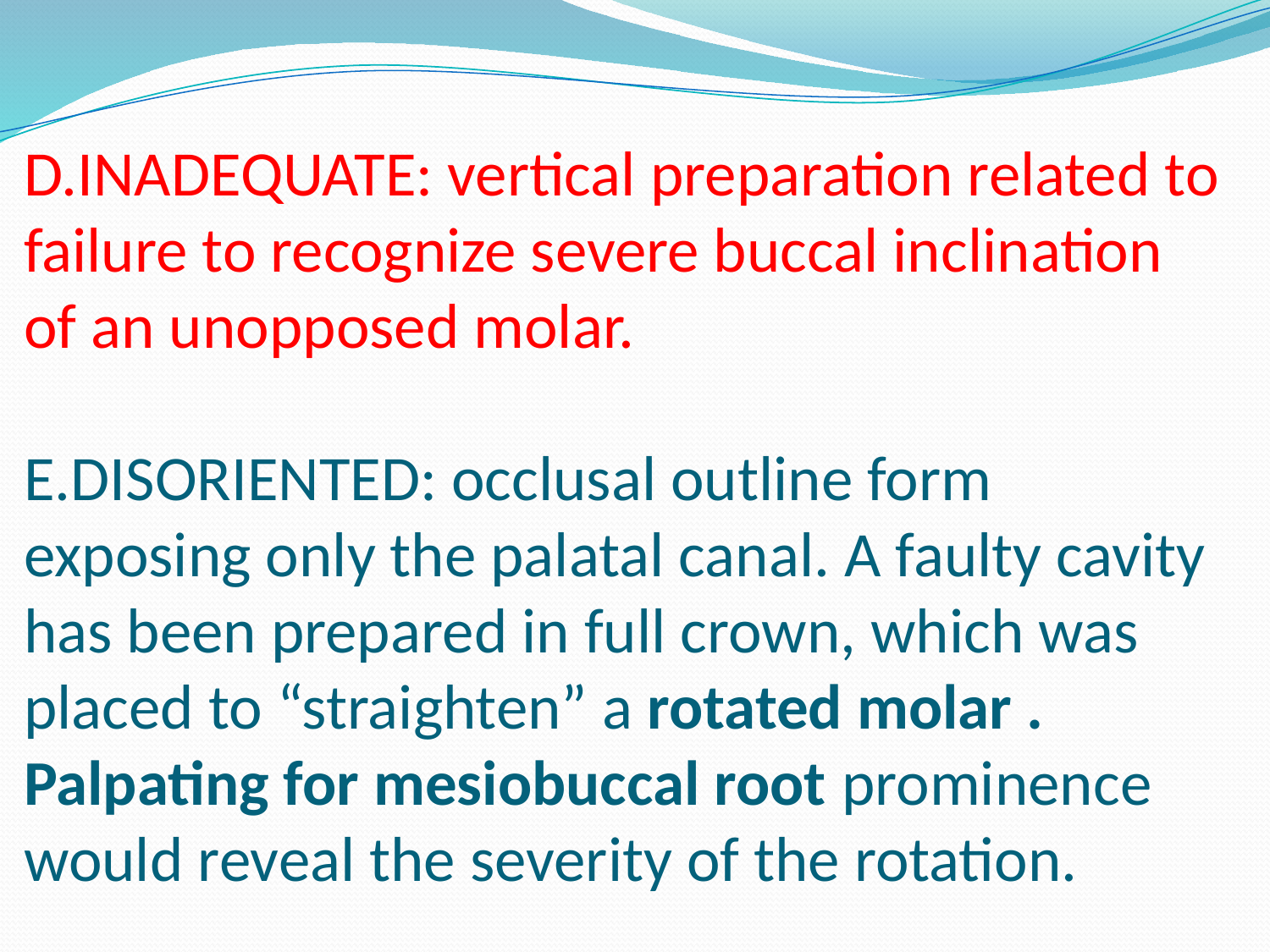

# D.INADEQUATE: vertical preparation related to failure to recognize severe buccal inclination of an unopposed molar. E.DISORIENTED: occlusal outline form exposing only the palatal canal. A faulty cavity has been prepared in full crown, which was placed to “straighten” a rotated molar . Palpating for mesiobuccal root prominence would reveal the severity of the rotation.